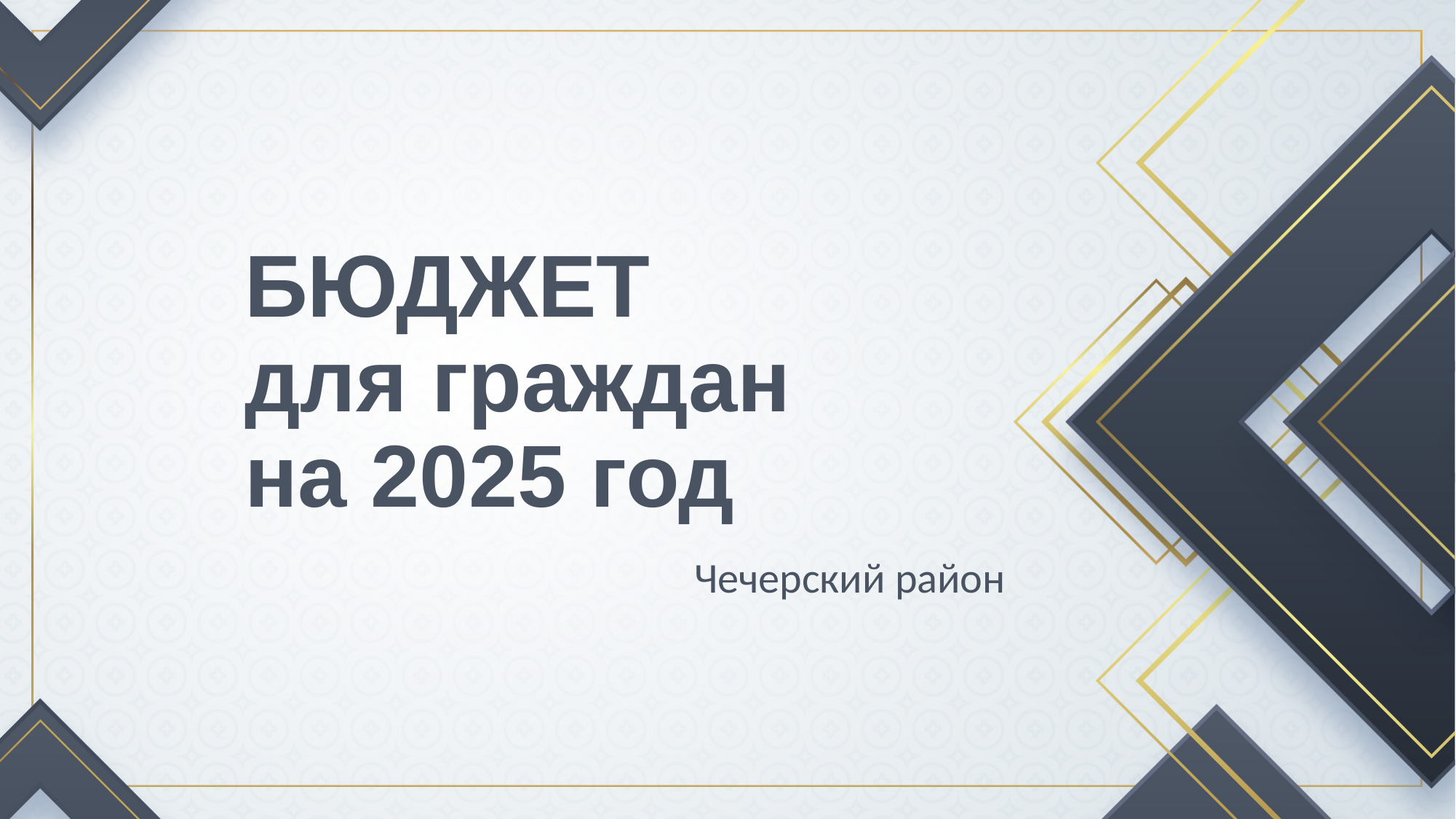

# БЮДЖЕТ для граждан на 2025 год
Чечерский район